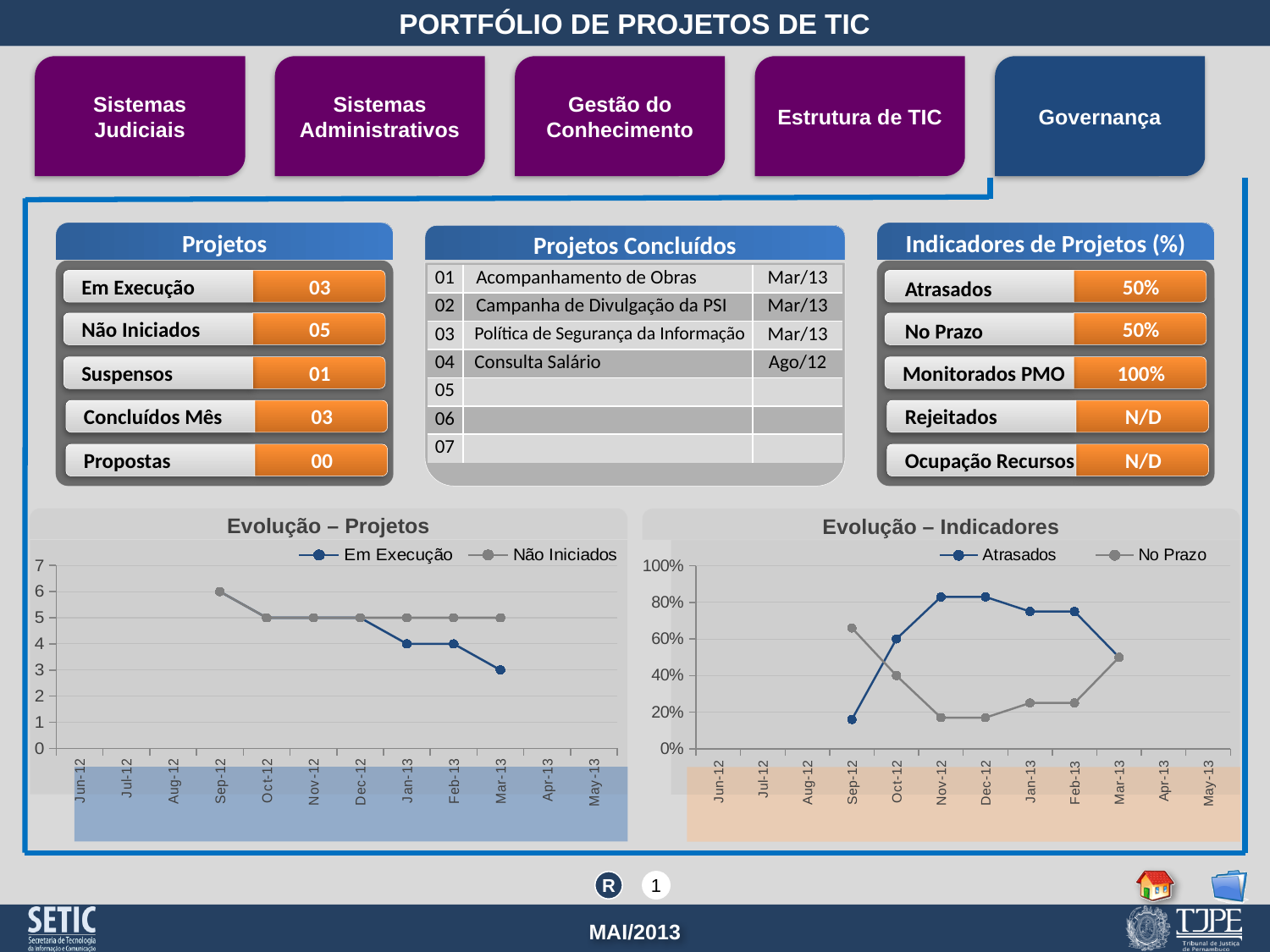

Projetos
Indicadores de Projetos (%)
Projetos Concluídos

| 01 | Acompanhamento de Obras | Mar/13 |
| --- | --- | --- |
| 02 | Campanha de Divulgação da PSI | Mar/13 |
| 03 | Política de Segurança da Informação | Mar/13 |
| 04 | Consulta Salário | Ago/12 |
| 05 |  |  |
| 06 |  |  |
| 07 |  |  |

50%
Atrasados

Em Execução
03

50%
No Prazo

Não Iniciados
05

Suspensos
01

Monitorados PMO
100%

Concluídos Mês
03

Rejeitados
N/D

Propostas
00

Ocupação Recursos
N/D
Evolução – Projetos
Evolução – Indicadores

### Chart

| Category | Em Execução | Não Iniciados |
|---|---|---|
| 41061 | None | None |
| 41091 | None | None |
| 41122 | None | None |
| 41153 | 6.0 | 6.0 |
| 41183 | 5.0 | 5.0 |
| 41214 | 5.0 | 5.0 |
| 41244 | 5.0 | 5.0 |
| 41275 | 4.0 | 5.0 |
| 41306 | 4.0 | 5.0 |
| 41334 | 3.0 | 5.0 |
| 41365 | None | None |
| 41395 | None | None |

### Chart

| Category | Atrasados | No Prazo |
|---|---|---|
| 41061 | None | None |
| 41091 | None | None |
| 41122 | None | None |
| 41153 | 0.16 | 0.66 |
| 41183 | 0.6 | 0.4 |
| 41214 | 0.83 | 0.17 |
| 41244 | 0.83 | 0.17 |
| 41275 | 0.75 | 0.25 |
| 41306 | 0.75 | 0.25 |
| 41334 | 0.5 | 0.5 |
| 41365 | None | None |
| 41395 | None | None |

R

1